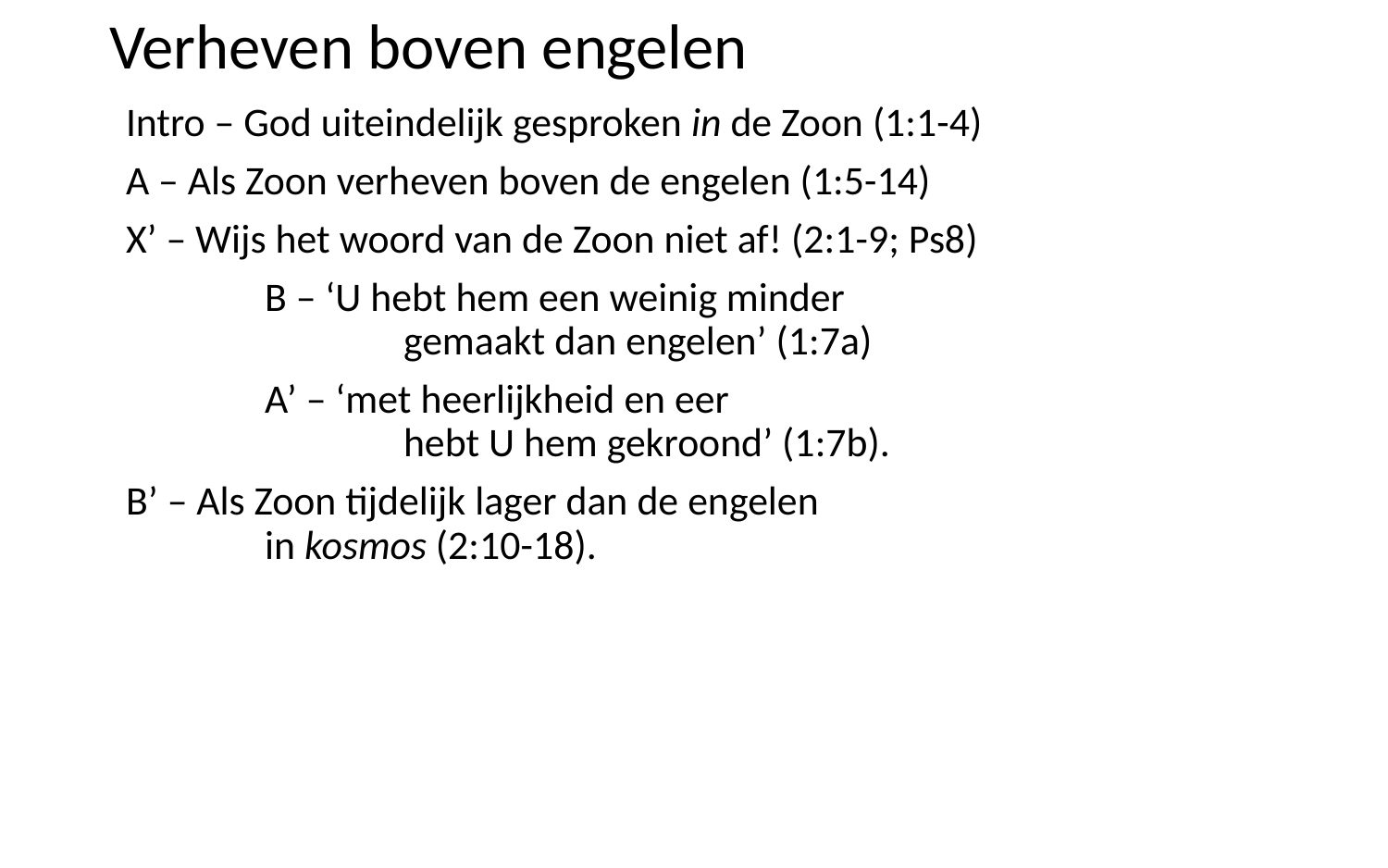

# Verheven boven engelen
Intro – God uiteindelijk gesproken in de Zoon (1:1-4)
A – Als Zoon verheven boven de engelen (1:5-14)
X’ – Wijs het woord van de Zoon niet af! (2:1-9; Ps8)
	B – ‘U hebt hem een weinig minder
		gemaakt dan engelen’ (1:7a)
	A’ – ‘met heerlijkheid en eer
		hebt U hem gekroond’ (1:7b).
B’ – Als Zoon tijdelijk lager dan de engelen
	in kosmos (2:10-18).